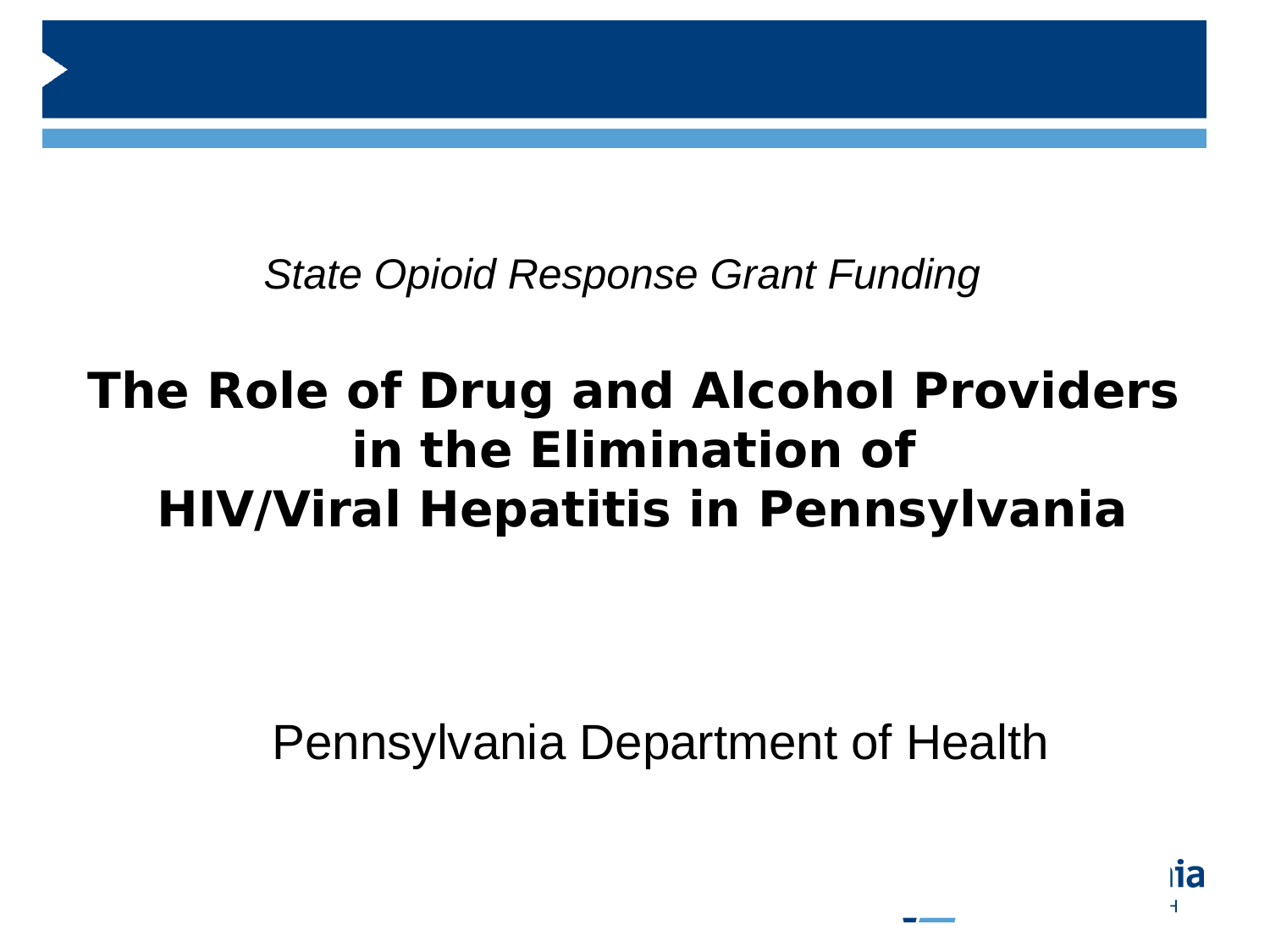

State Opioid Response Grant Funding
# The Role of Drug and Alcohol Providers in the Elimination of HIV/Viral Hepatitis in Pennsylvania
Pennsylvania Department of Health